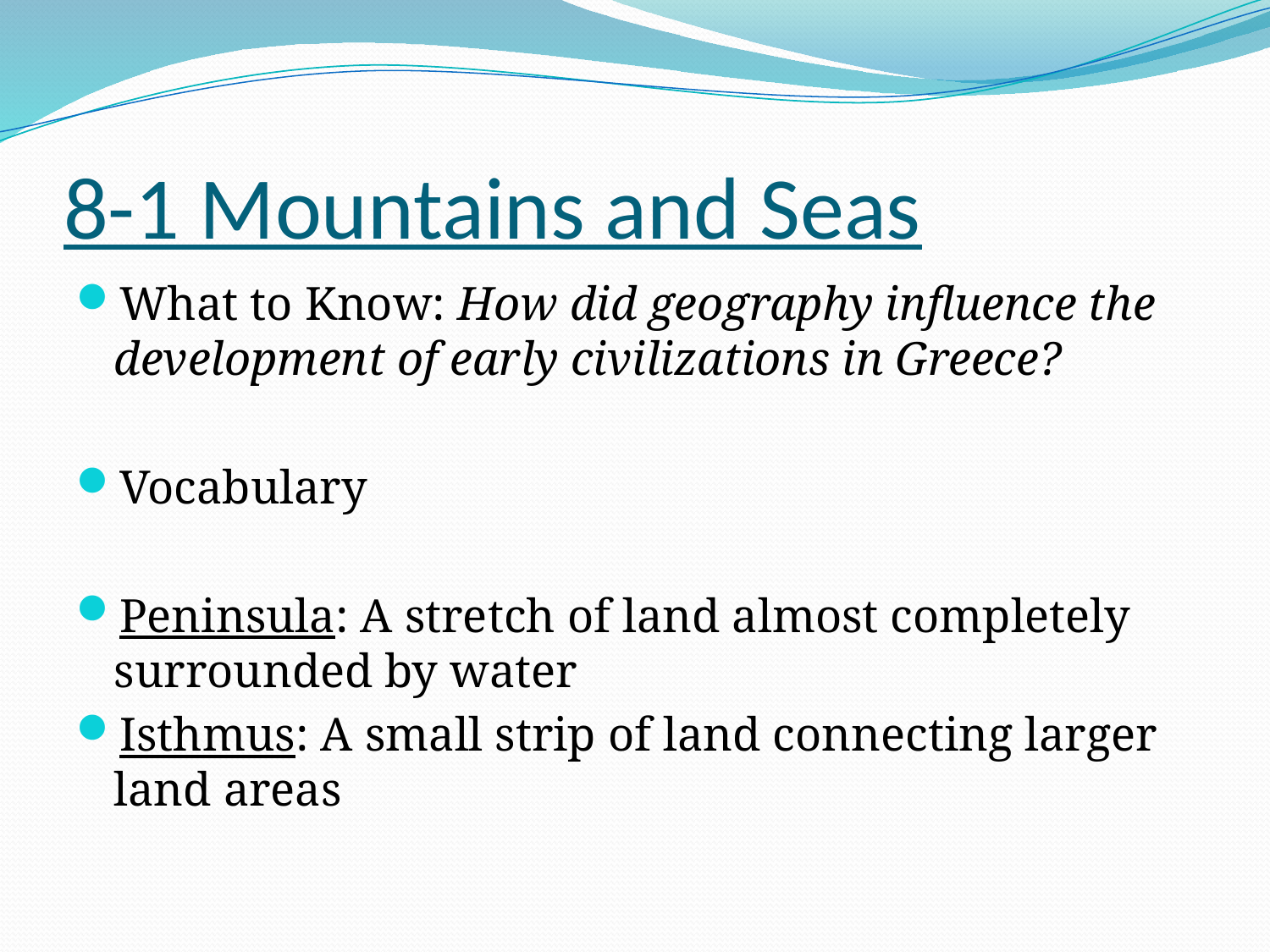

# 8-1 Mountains and Seas
What to Know: How did geography influence the development of early civilizations in Greece?

Vocabulary

Peninsula: A stretch of land almost completely surrounded by water
Isthmus: A small strip of land connecting larger land areas